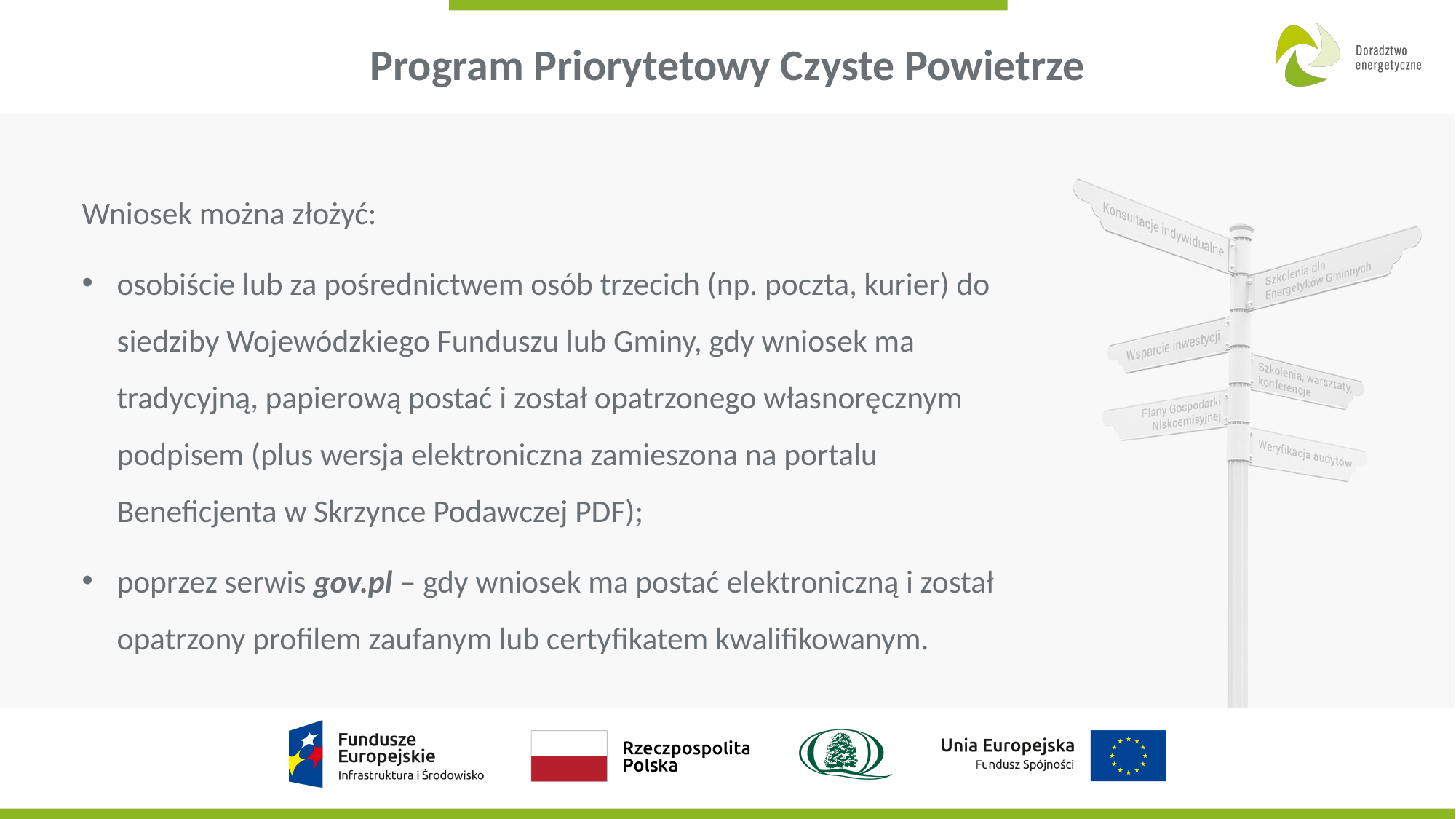

# Program Priorytetowy Czyste Powietrze
Wniosek można złożyć:
osobiście lub za pośrednictwem osób trzecich (np. poczta, kurier) do siedziby Wojewódzkiego Funduszu lub Gminy, gdy wniosek ma tradycyjną, papierową postać i został opatrzonego własnoręcznym podpisem (plus wersja elektroniczna zamieszona na portalu Beneficjenta w Skrzynce Podawczej PDF);
poprzez serwis gov.pl – gdy wniosek ma postać elektroniczną i został opatrzony profilem zaufanym lub certyfikatem kwalifikowanym.